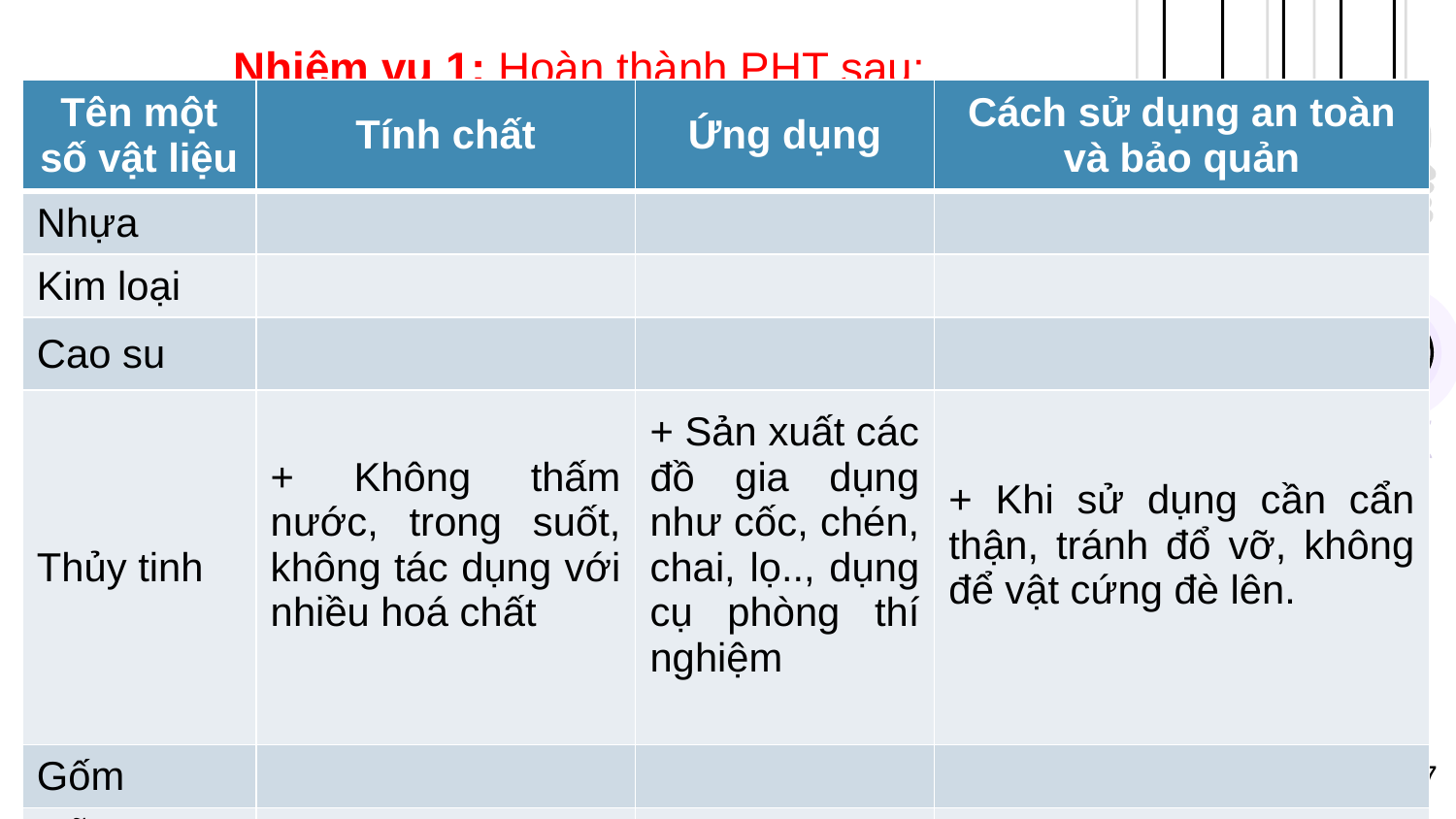

Nhiệm vụ 1: Hoàn thành PHT sau:
:
| Tên một số vật liệu | Tính chất | Ứng dụng | Cách sử dụng an toàn và bảo quản |
| --- | --- | --- | --- |
| Nhựa |  |  |  |
| Kim loại |  |  |  |
| Cao su |  |  |  |
| Thủy tinh | + Không thấm nước, trong suốt, không tác dụng với nhiều hoá chất | + Sản xuất các đồ gia dụng như cốc, chén, chai, lọ.., dụng cụ phòng thí nghiệm | + Khi sử dụng cần cẩn thận, tránh đổ vỡ, không để vật cứng đè lên. |
| Gốm |  |  |  |
| Gỗ |  |  |  |
17